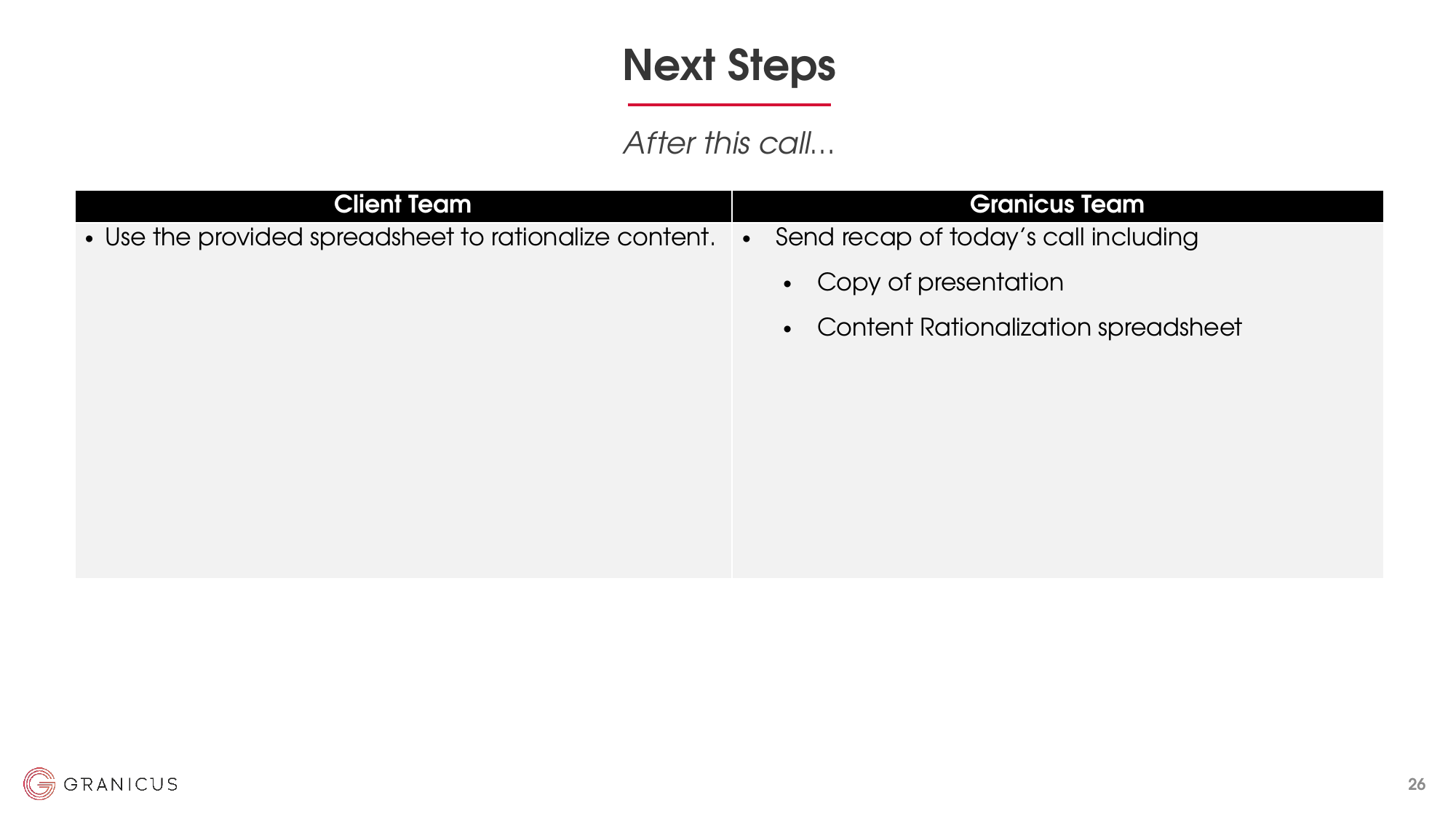

# Next Steps
After this call…
| Client Team​​ | Granicus Team​​ |
| --- | --- |
| Use the provided spreadsheet to rationalize content. | Send recap of today’s call including Copy of presentation Content Rationalization spreadsheet ​​ ​​ |